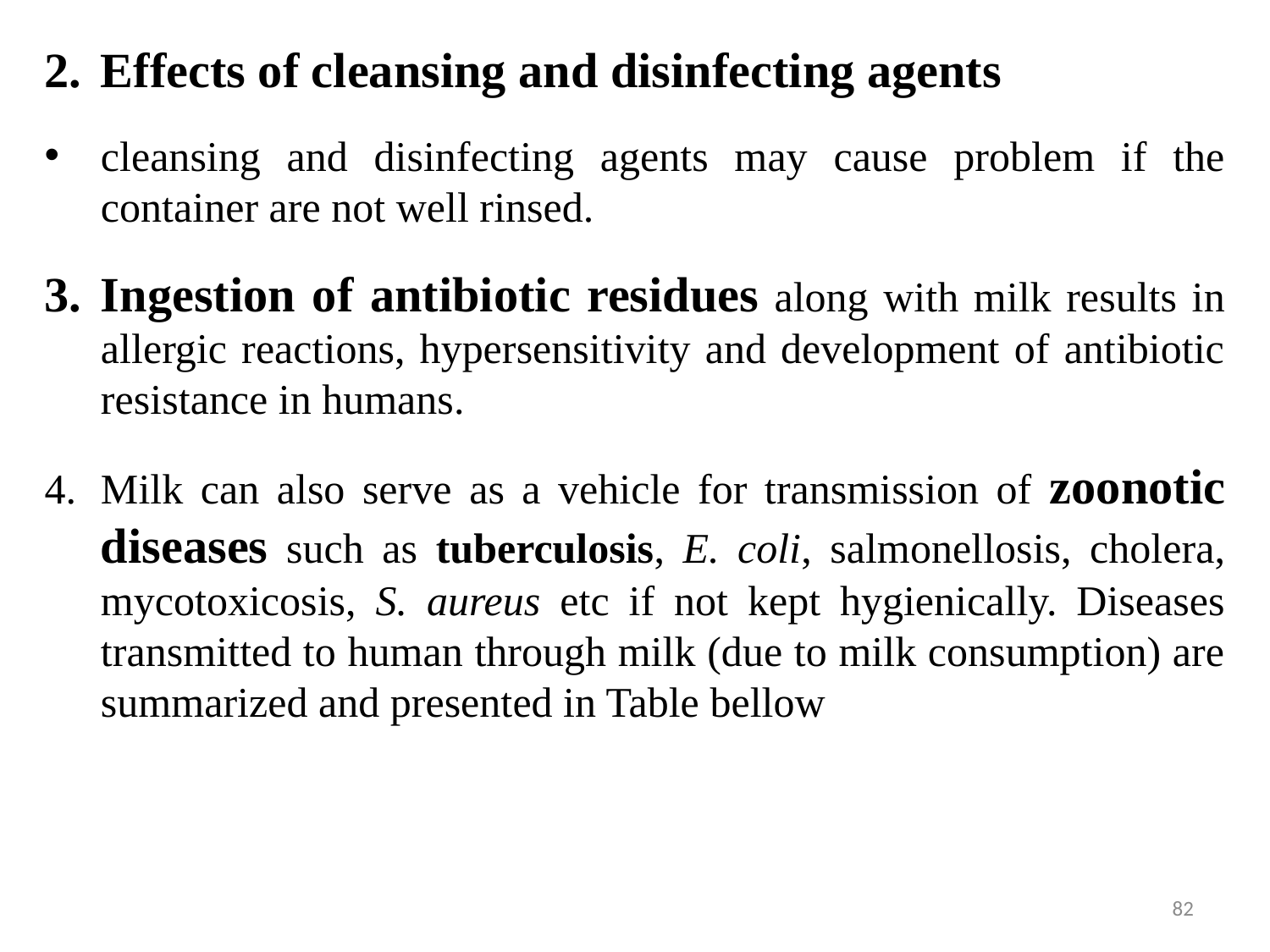

Effects of cleansing and disinfecting agents
cleansing and disinfecting agents may cause problem if the container are not well rinsed.
Ingestion of antibiotic residues along with milk results in allergic reactions, hypersensitivity and development of antibiotic resistance in humans.
Milk can also serve as a vehicle for transmission of zoonotic diseases such as tuberculosis, E. coli, salmonellosis, cholera, mycotoxicosis, S. aureus etc if not kept hygienically. Diseases transmitted to human through milk (due to milk consumption) are summarized and presented in Table bellow

82